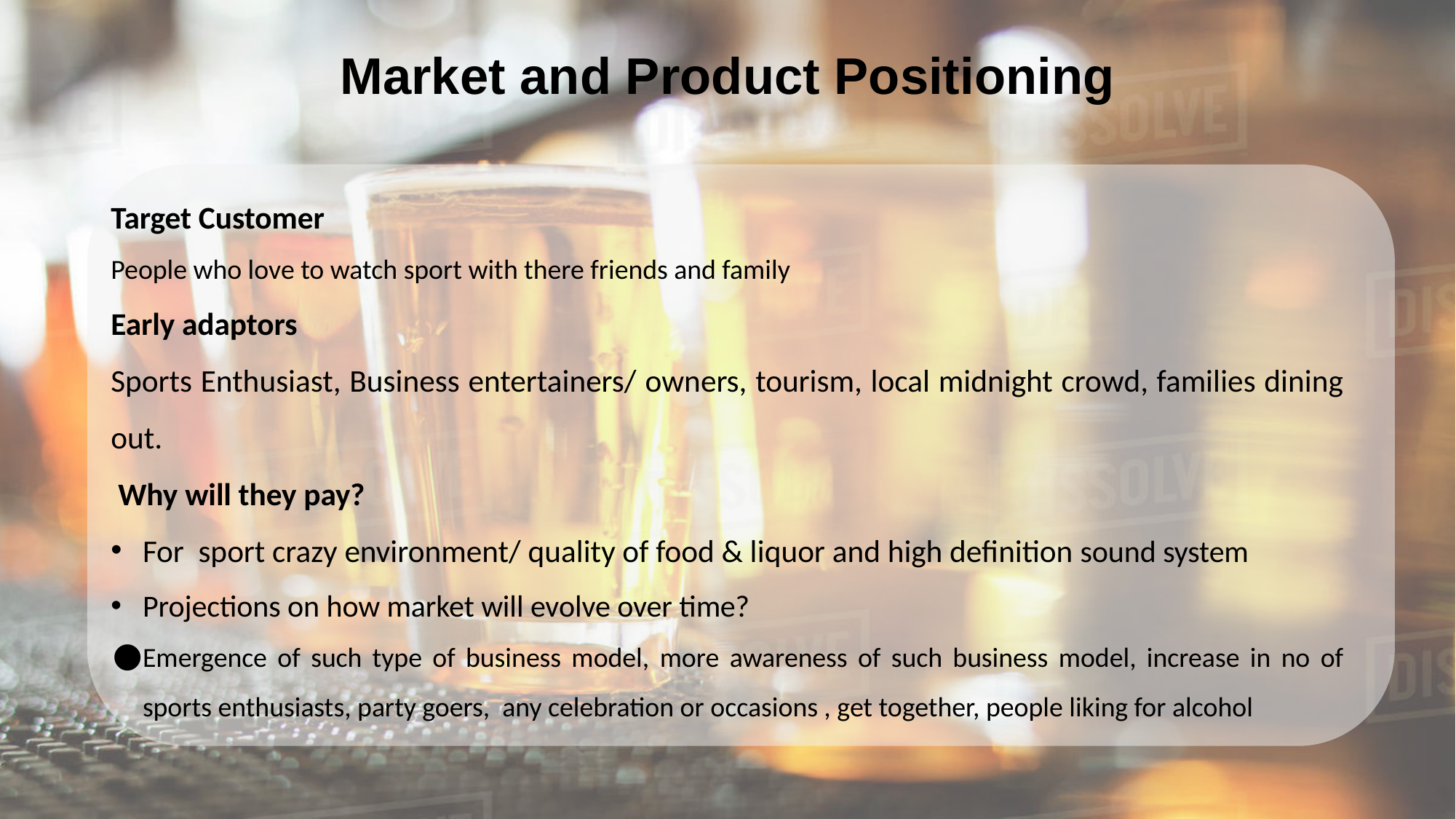

# Market and Product Positioning

Target Customer
People who love to watch sport with there friends and family
Early adaptors
Sports Enthusiast, Business entertainers/ owners, tourism, local midnight crowd, families dining out.
 Why will they pay?
For  sport crazy environment/ quality of food & liquor and high definition sound system
Projections on how market will evolve over time?
Emergence of such type of business model, more awareness of such business model, increase in no of sports enthusiasts, party goers,  any celebration or occasions , get together, people liking for alcohol